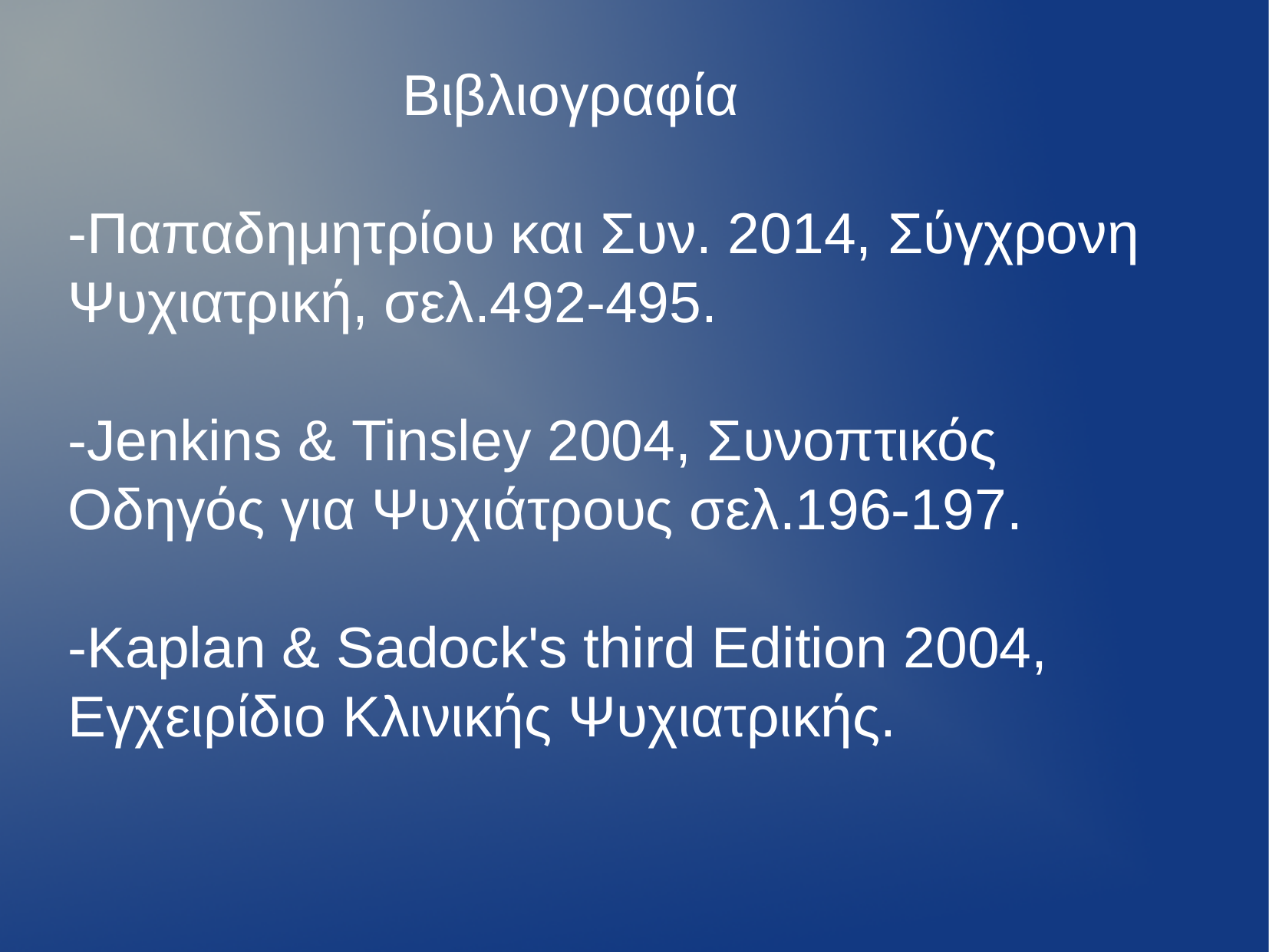

Βιβλιογραφία
-Παπαδημητρίου και Συν. 2014, Σύγχρονη Ψυχιατρική, σελ.492-495.
-Jenkins & Tinsley 2004, Συνοπτικός Οδηγός για Ψυχιάτρους σελ.196-197.
-Kaplan & Sadock's third Edition 2004, Εγχειρίδιο Κλινικής Ψυχιατρικής.